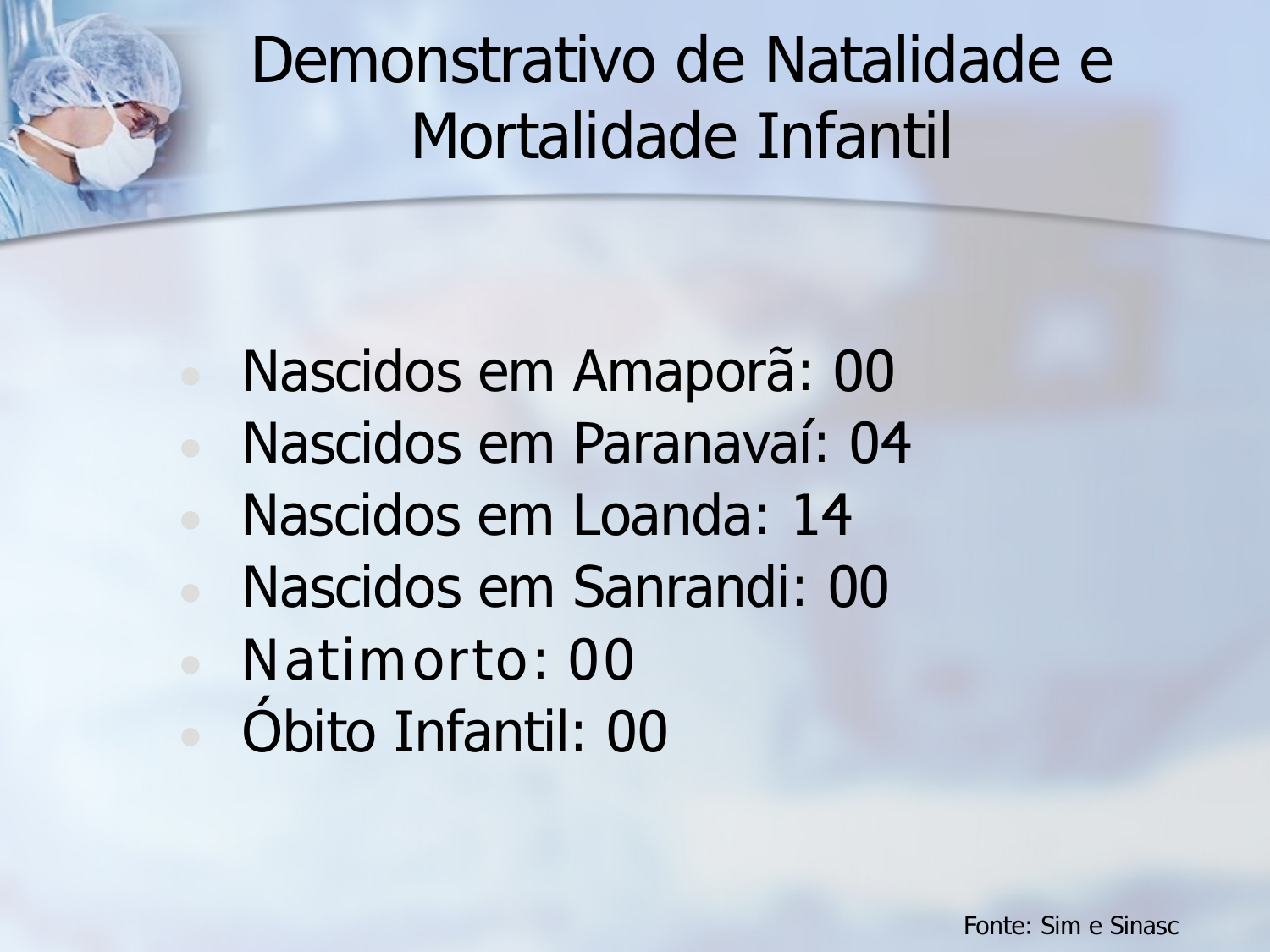

# Demonstrativo de Natalidade e Mortalidade Infantil
 Nascidos em Amaporã: 00
 Nascidos em Paranavaí: 04
 Nascidos em Loanda: 14
 Nascidos em Sanrandi: 00
 Natimorto: 00
 Óbito Infantil: 00

Fonte: Sim e Sinasc